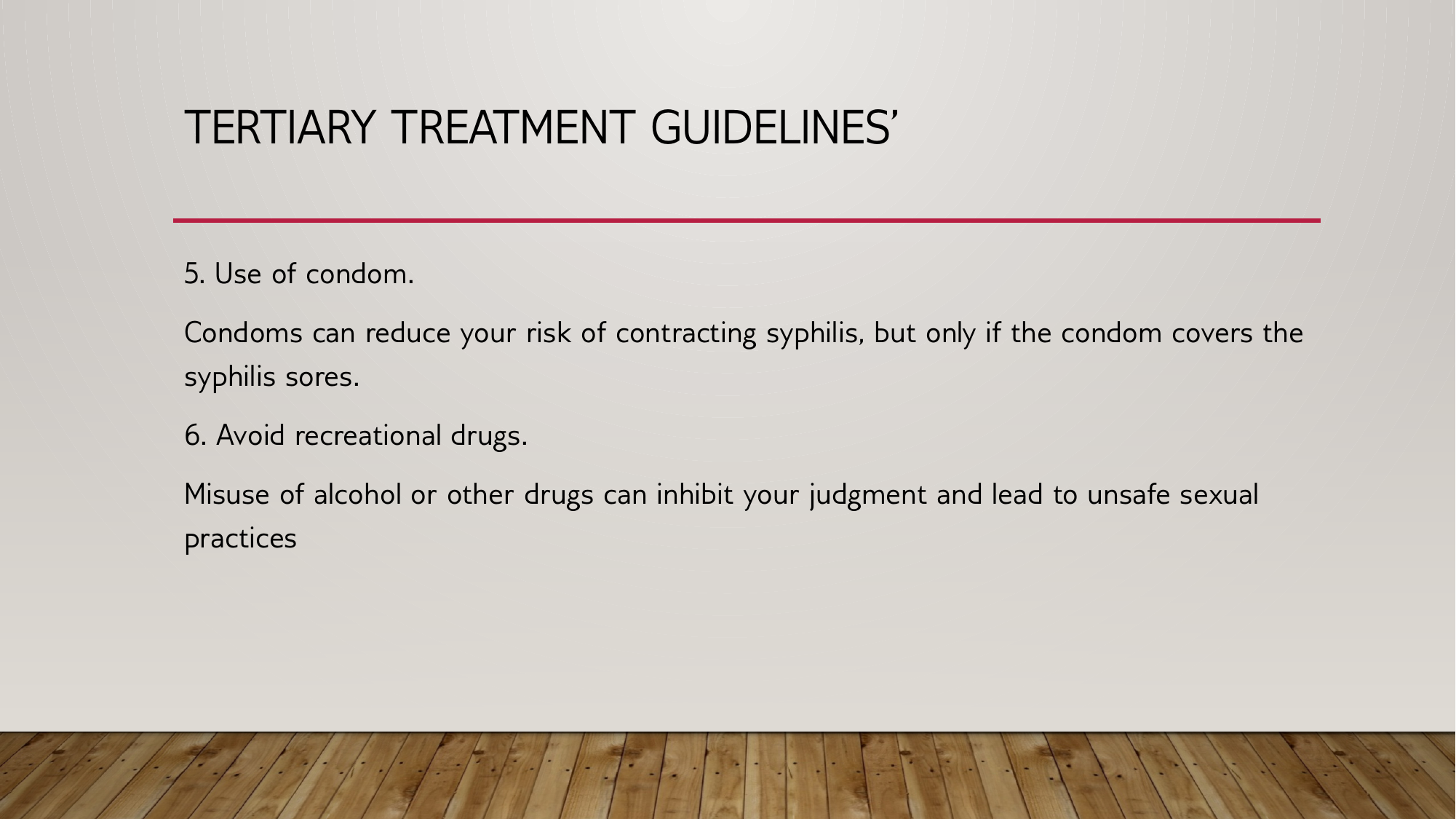

# TERTIARY TREATMENT GUIDELINES’
5. Use of condom.
Condoms can reduce your risk of contracting syphilis, but only if the condom covers the syphilis sores.
6. Avoid recreational drugs.
Misuse of alcohol or other drugs can inhibit your judgment and lead to unsafe sexual practices